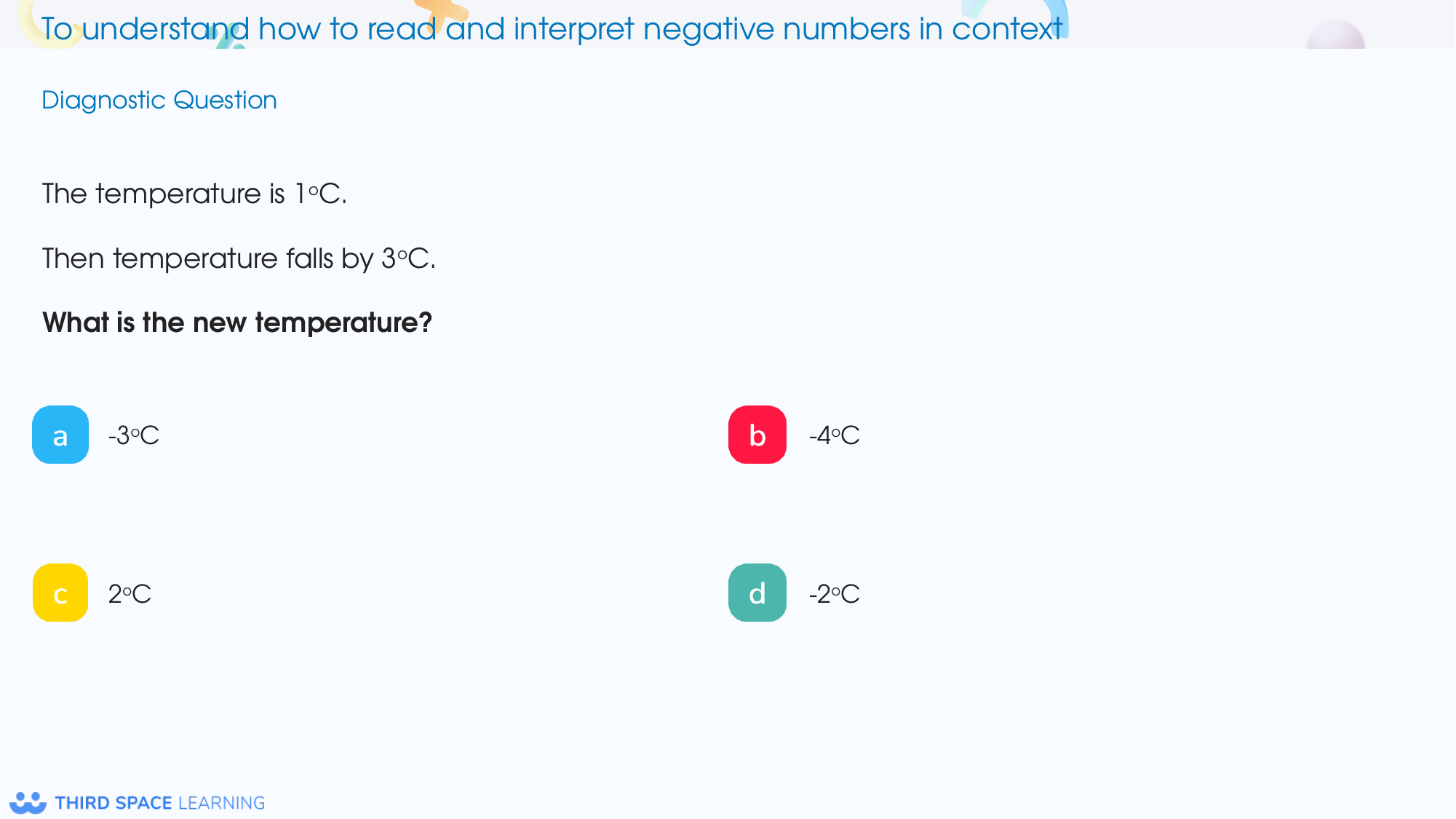

The temperature is 1oC.
Then temperature falls by 3oC.
What is the new temperature?
-3oC
-4oC
2oC
-2oC